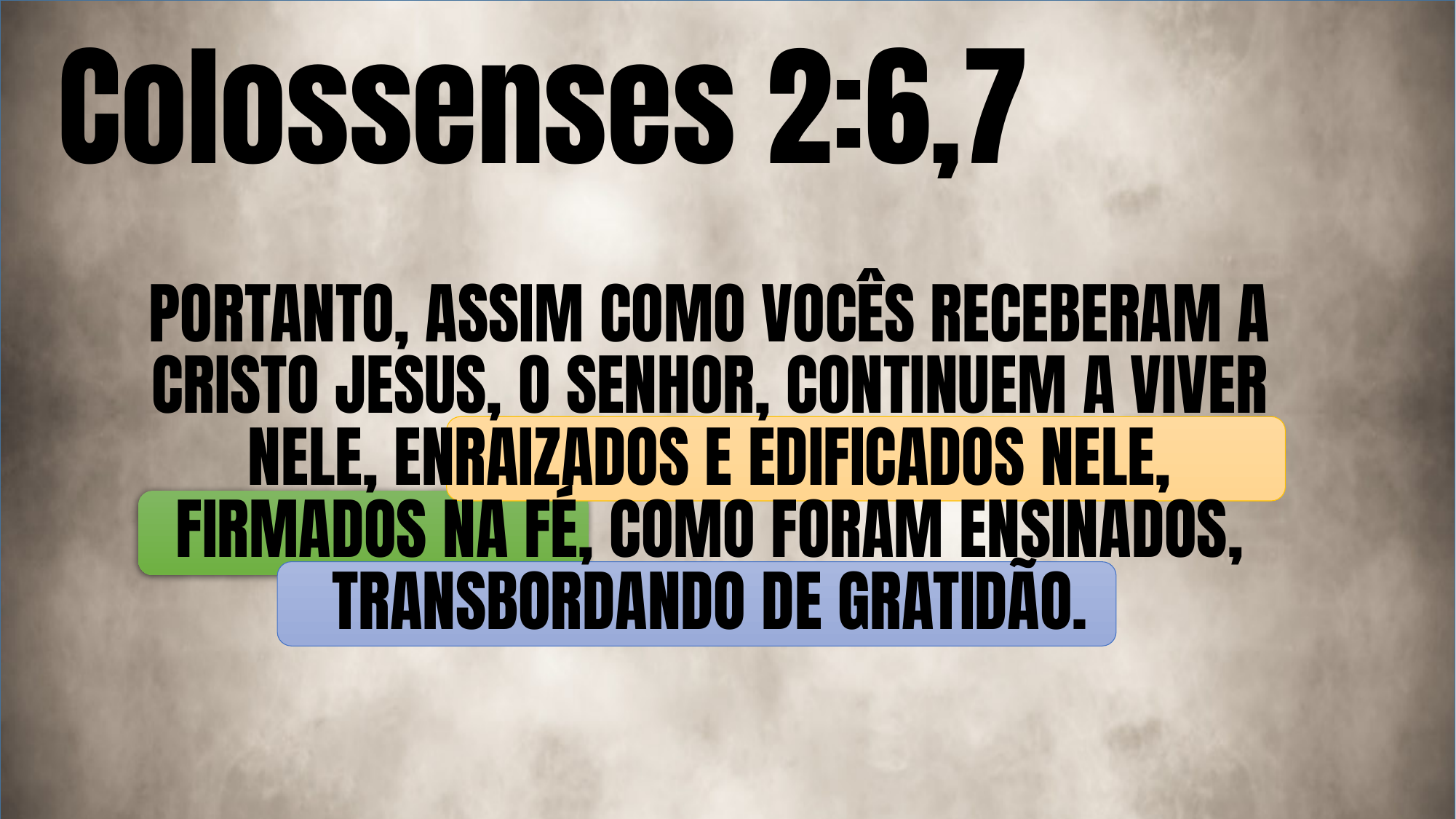

Colossenses 2:6,7
PORTANTO, ASSIM COMO VOCÊS RECEBERAM A CRISTO JESUS, O SENHOR, CONTINUEM A VIVER NELE, ENRAIZADOS E EDIFICADOS NELE, FIRMADOS NA FÉ, COMO FORAM ENSINADOS, TRANSBORDANDO DE GRATIDÃO.